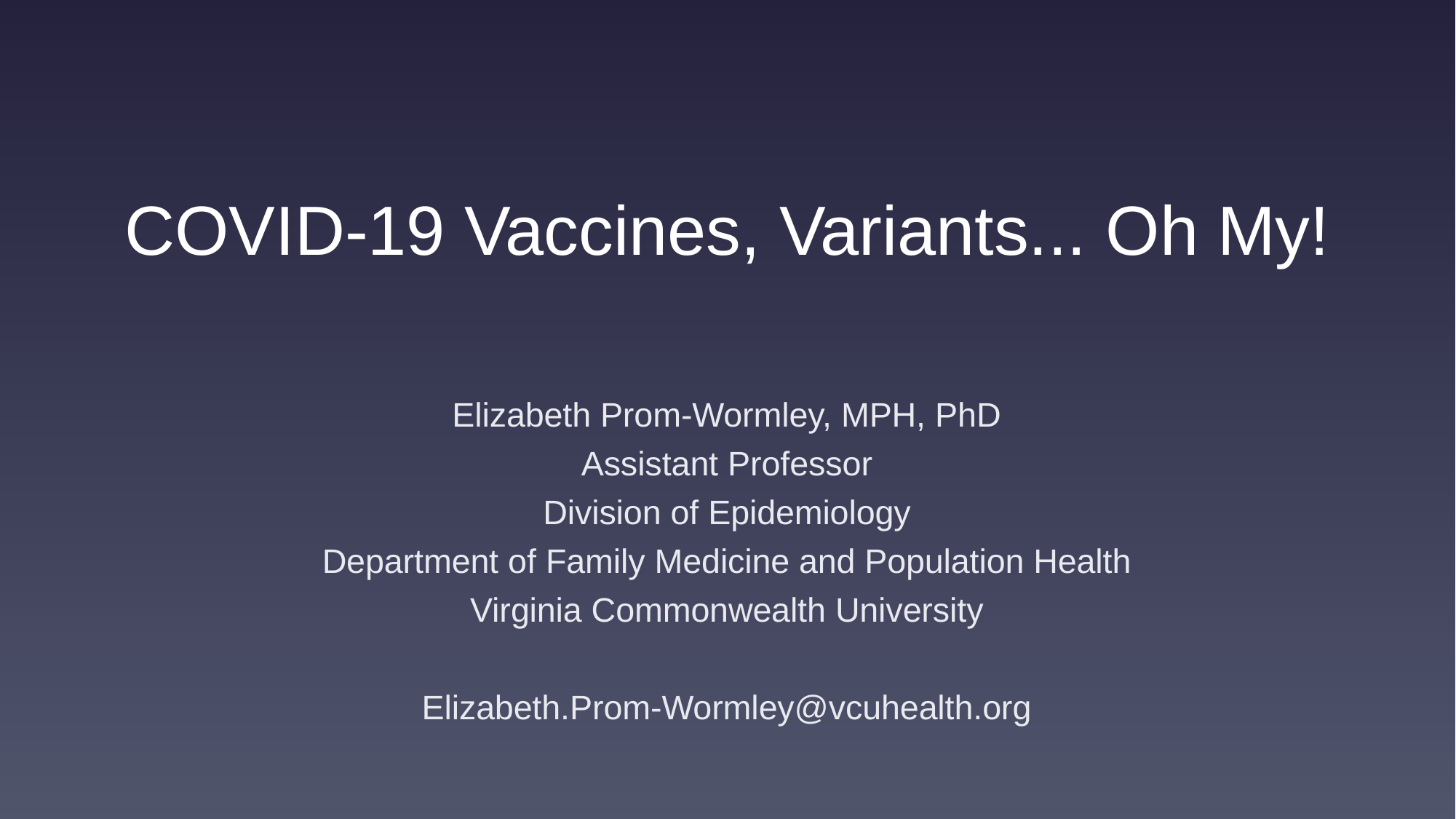

# COVID-19 Vaccines, Variants... Oh My!
Elizabeth Prom-Wormley, MPH, PhD
Assistant Professor
Division of Epidemiology
Department of Family Medicine and Population Health
Virginia Commonwealth University

Elizabeth.Prom-Wormley@vcuhealth.org